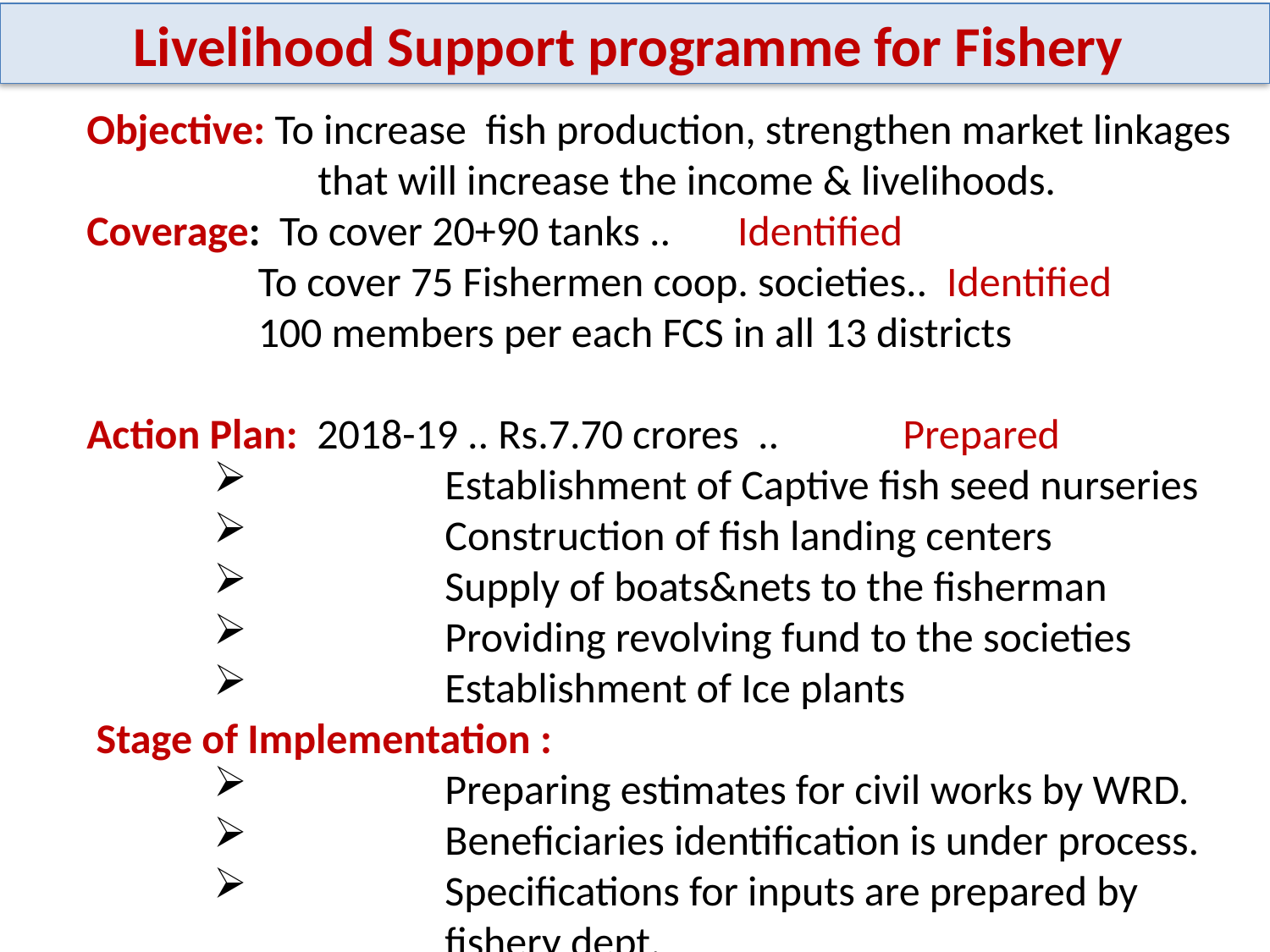

Livelihood Support programme for Fishery
Objective: To increase  fish production, strengthen market linkages that will increase the income & livelihoods.
Coverage:  To cover 20+90 tanks ..       Identified
                  To cover 75 Fishermen coop. societies..  Identified
                  100 members per each FCS in all 13 districts
Action Plan:  2018-19 .. Rs.7.70 crores  ..             Prepared
Establishment of Captive fish seed nurseries
Construction of fish landing centers
Supply of boats&nets to the fisherman
Providing revolving fund to the societies
Establishment of Ice plants
 Stage of Implementation :
Preparing estimates for civil works by WRD.
Beneficiaries identification is under process.
Specifications for inputs are prepared by fishery dept.